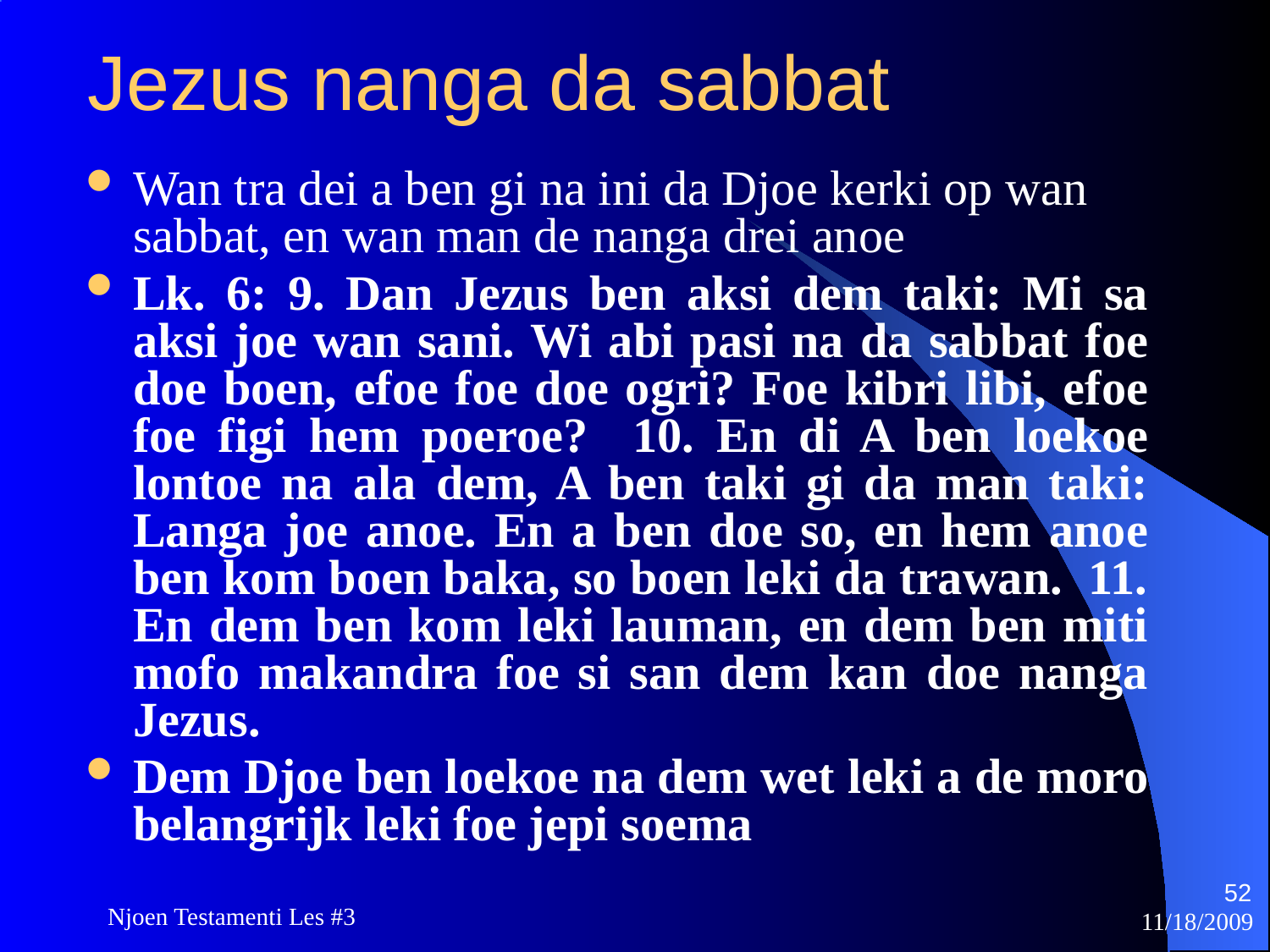

# Jezus nanga da sabbat
Wan tra dei a ben gi na ini da Djoe kerki op wan sabbat, en wan man de nanga drei anoe
Lk. 6: 9. Dan Jezus ben aksi dem taki: Mi sa aksi joe wan sani. Wi abi pasi na da sabbat foe doe boen, efoe foe doe ogri? Foe kibri libi, efoe foe figi hem poeroe?  10. En di A ben loekoe lontoe na ala dem, A ben taki gi da man taki: Langa joe anoe. En a ben doe so, en hem anoe ben kom boen baka, so boen leki da trawan.  11. En dem ben kom leki lauman, en dem ben miti mofo makandra foe si san dem kan doe nanga Jezus.
Dem Djoe ben loekoe na dem wet leki a de moro belangrijk leki foe jepi soema
52
Njoen Testamenti Les #3
11/18/2009